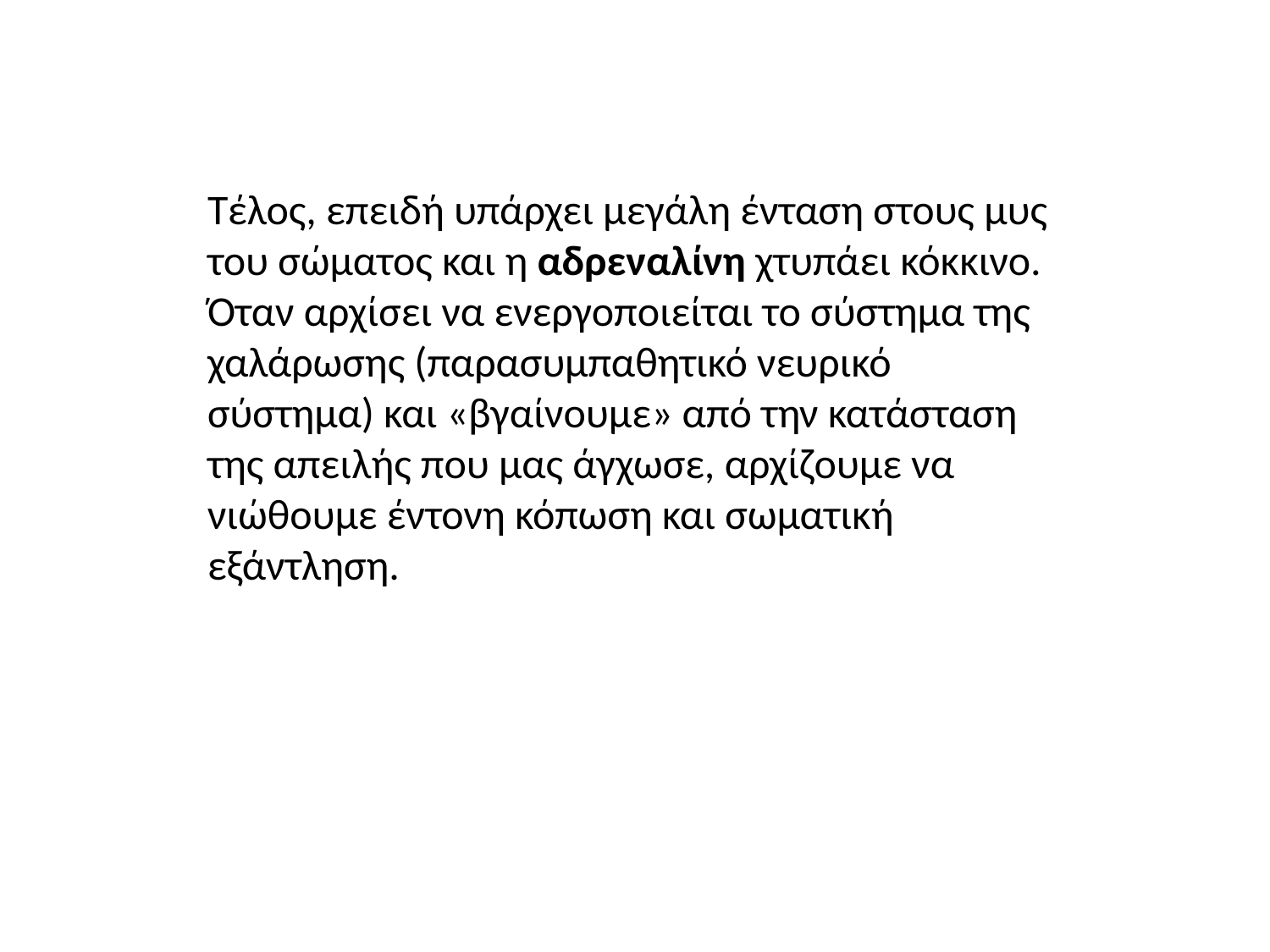

Τέλος, επειδή υπάρχει μεγάλη ένταση στους μυς του σώματος και η αδρεναλίνη χτυπάει κόκκινο. Όταν αρχίσει να ενεργοποιείται το σύστημα της χαλάρωσης (παρασυμπαθητικό νευρικό σύστημα) και «βγαίνουμε» από την κατάσταση της απειλής που μας άγχωσε, αρχίζουμε να νιώθουμε έντονη κόπωση και σωματική εξάντληση.